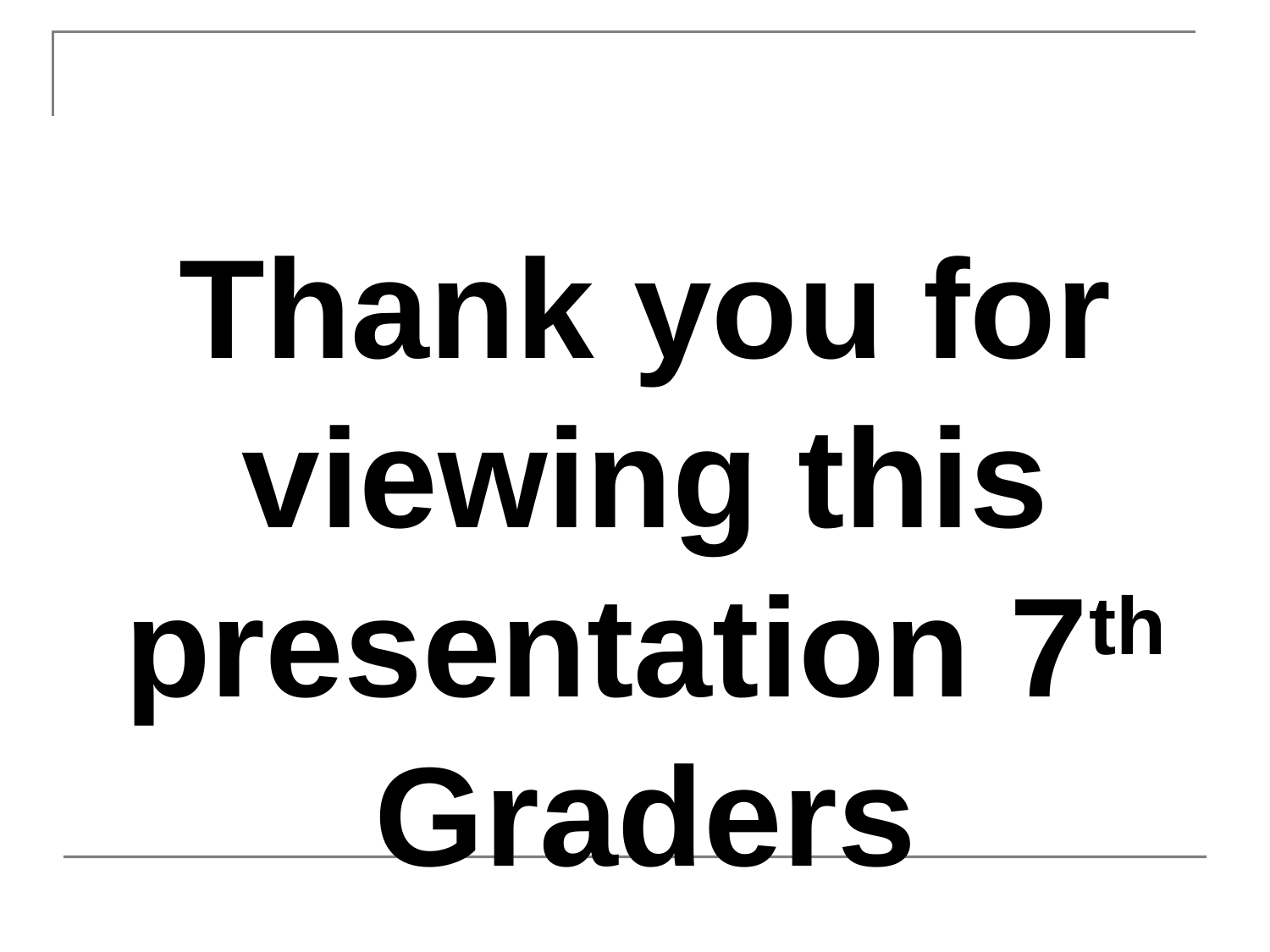

Thank you for viewing this presentation 7th Graders